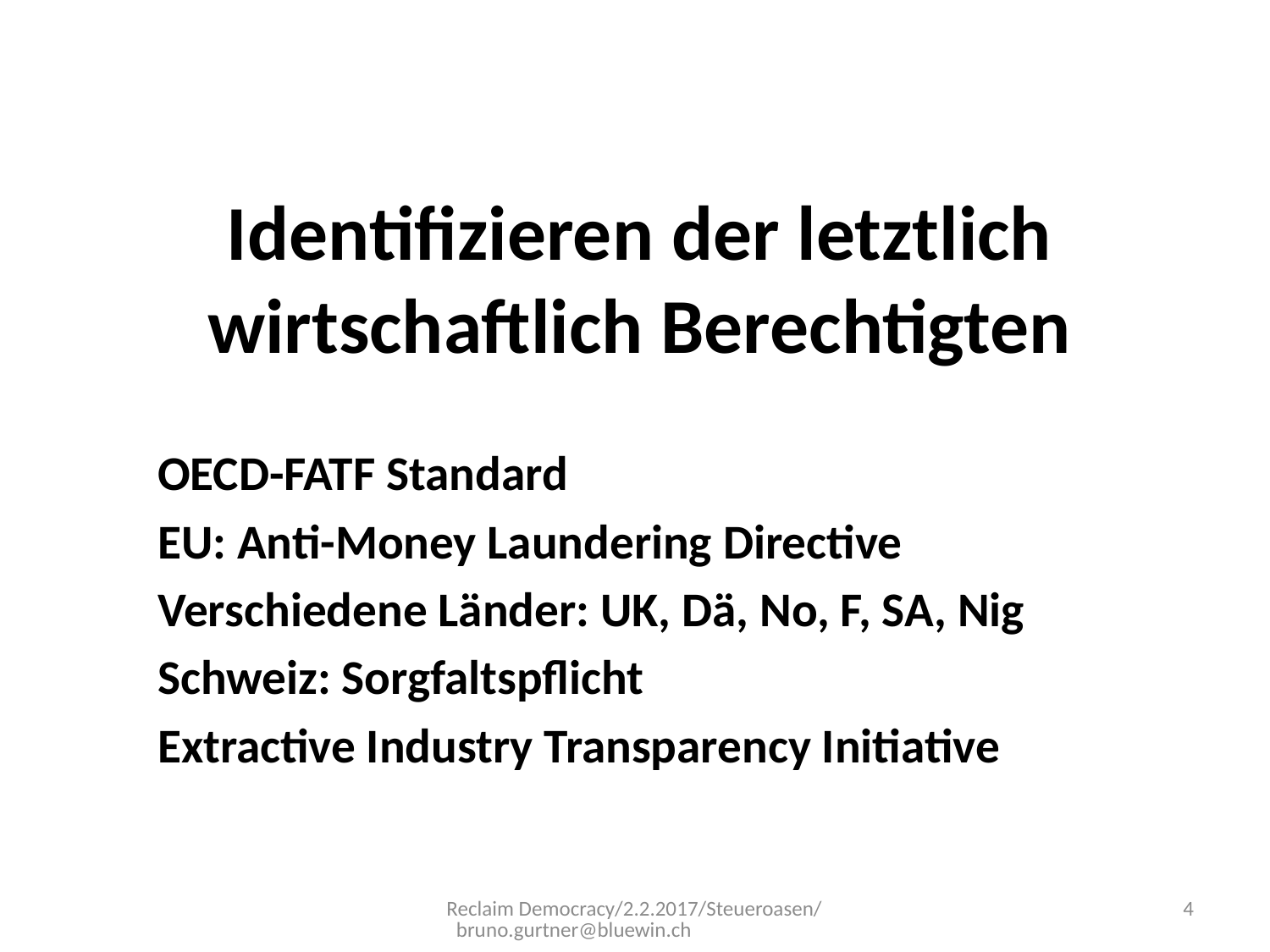

# Identifizieren der letztlich wirtschaftlich Berechtigten
OECD-FATF Standard
EU: Anti-Money Laundering Directive
Verschiedene Länder: UK, Dä, No, F, SA, Nig
Schweiz: Sorgfaltspflicht
Extractive Industry Transparency Initiative
Reclaim Democracy/2.2.2017/Steueroasen/  bruno.gurtner@bluewin.ch
4